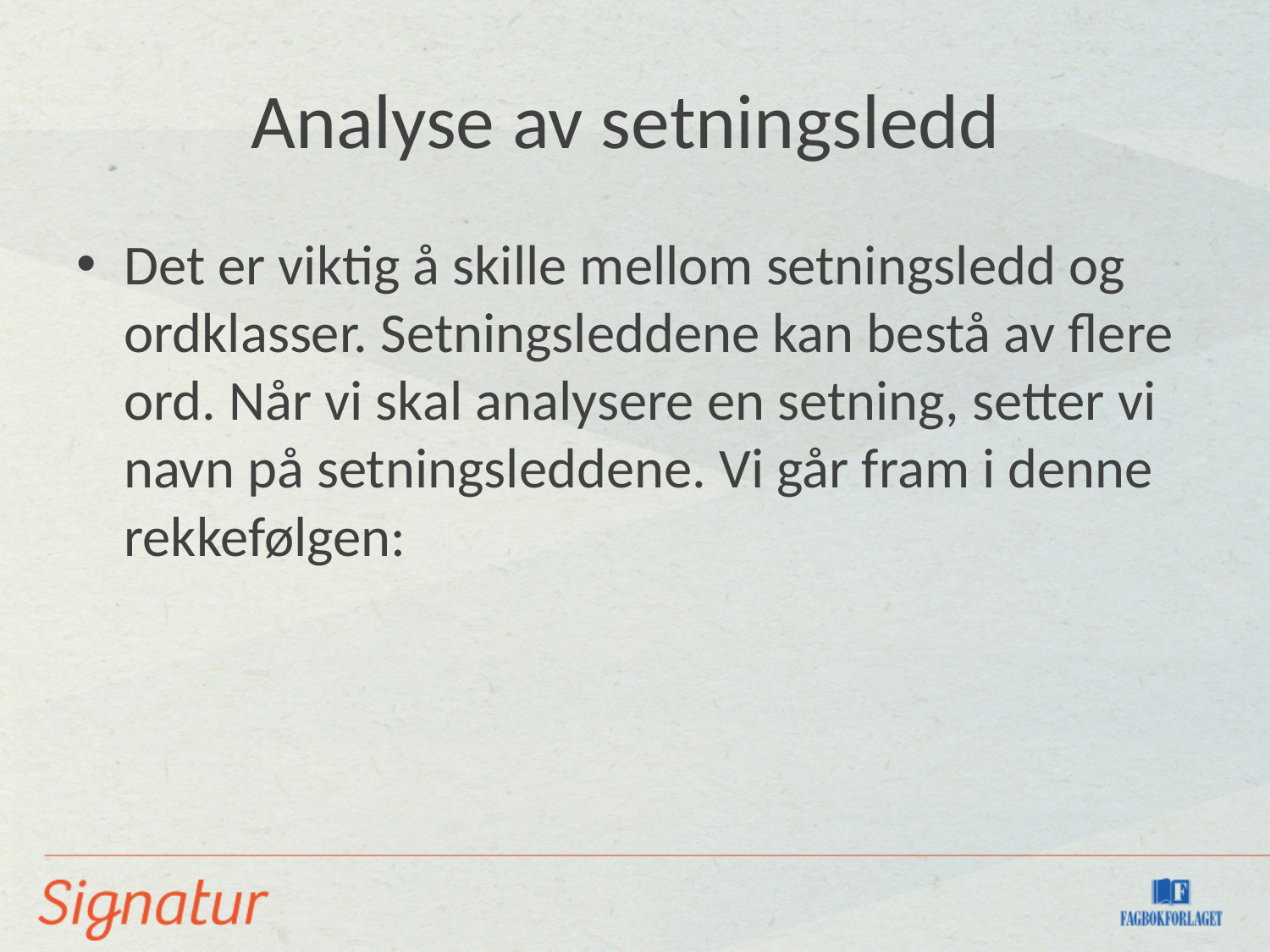

# Analyse av setningsledd
Det er viktig å skille mellom setningsledd og ordklasser. Setningsleddene kan bestå av flere ord. Når vi skal analysere en setning, setter vi navn på setningsleddene. Vi går fram i denne rekkefølgen: